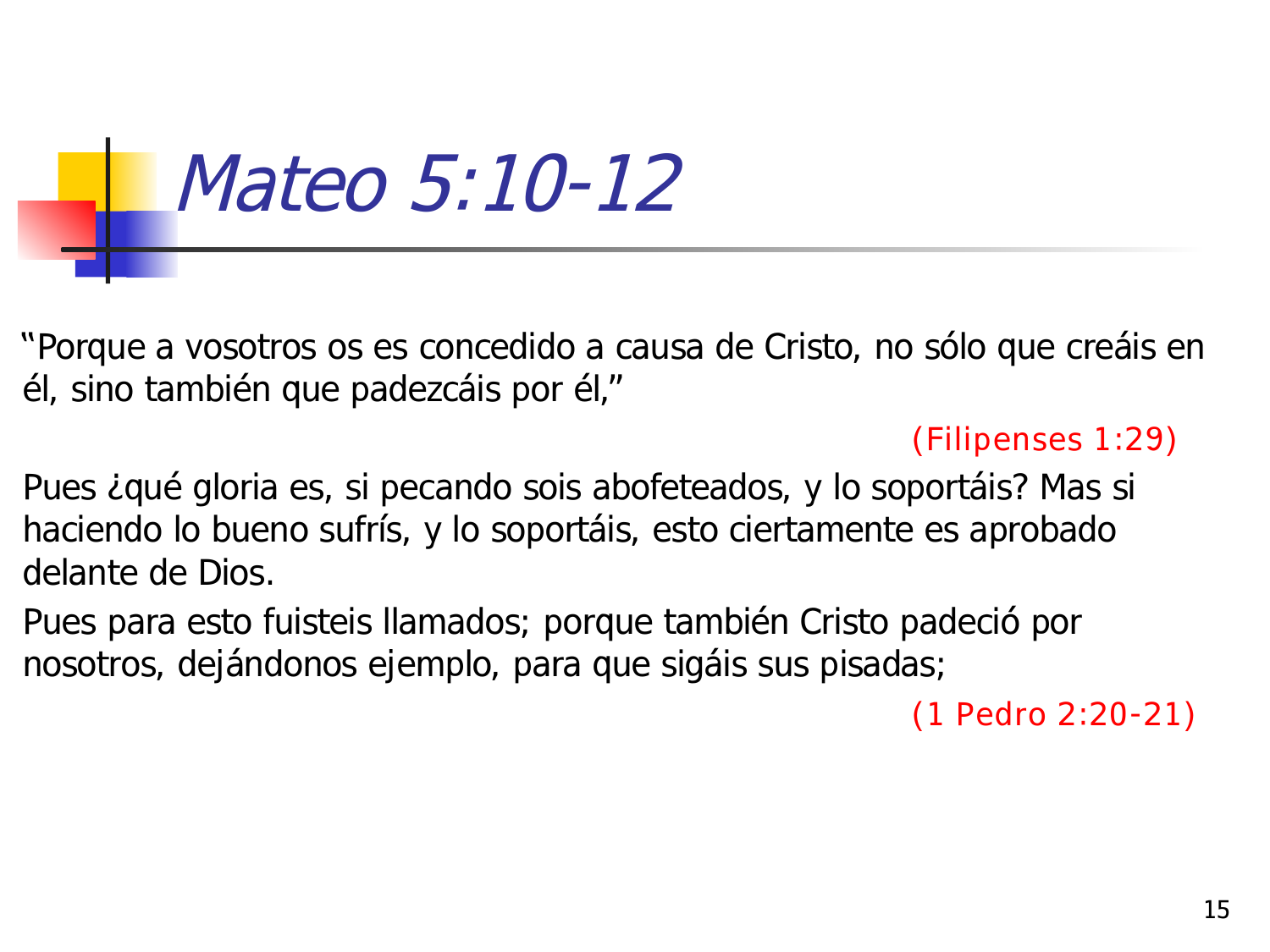

# Mateo 5:10-12
“Porque a vosotros os es concedido a causa de Cristo, no sólo que creáis en él, sino también que padezcáis por él,”
							(Filipenses 1:29)
Pues ¿qué gloria es, si pecando sois abofeteados, y lo soportáis? Mas si haciendo lo bueno sufrís, y lo soportáis, esto ciertamente es aprobado delante de Dios.
Pues para esto fuisteis llamados; porque también Cristo padeció por nosotros, dejándonos ejemplo, para que sigáis sus pisadas;
							(1 Pedro 2:20-21)

15